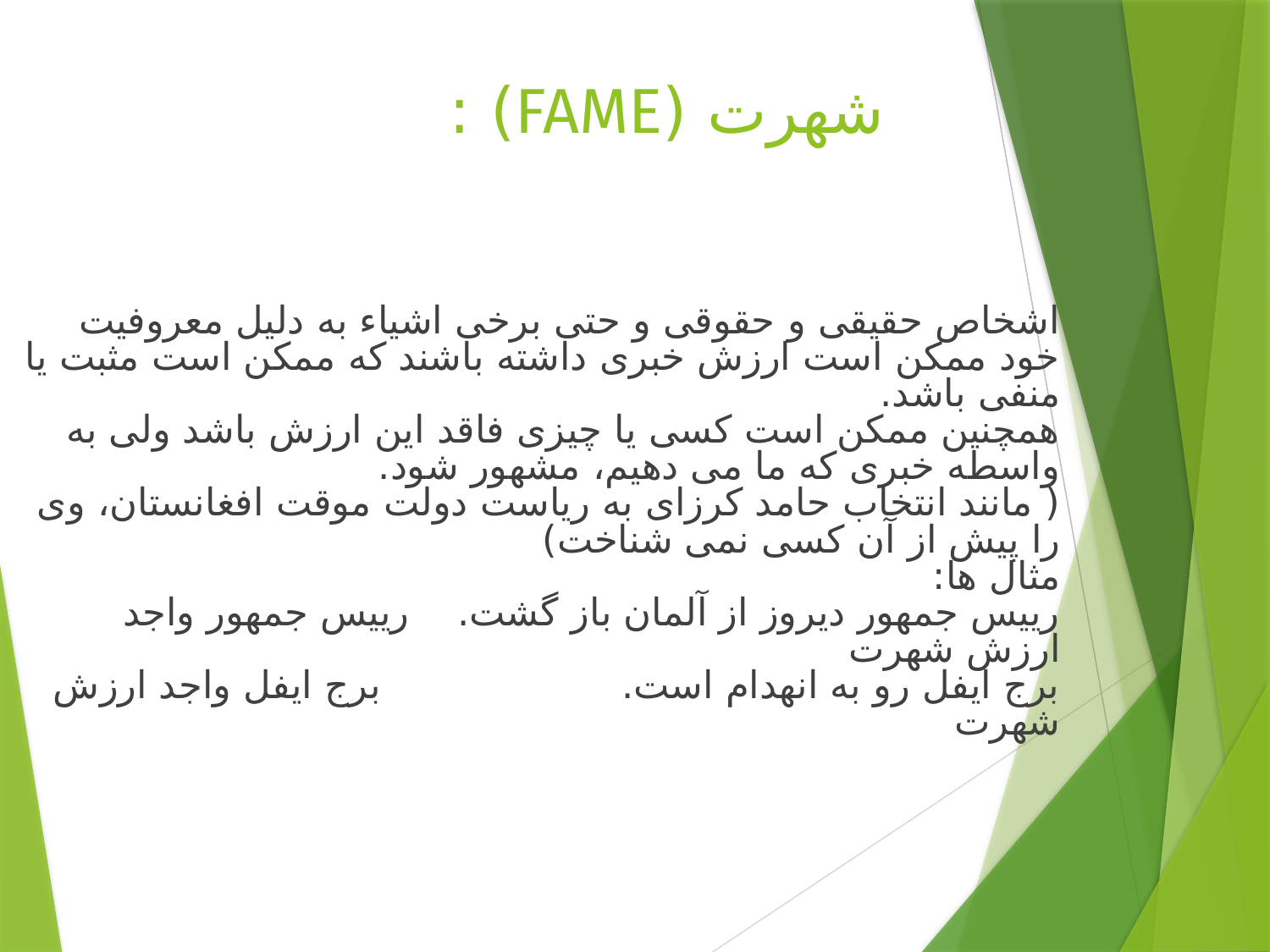

شهرت (FAME) :
اشخاص حقیقی و حقوقی و حتی برخی اشیاء به دلیل معروفیت خود ممكن است ارزش خبری داشته باشند كه ممكن است مثبت یا منفی باشد.
همچنین ممكن است كسی یا چیزی فاقد این ارزش باشد ولی به واسطه خبری كه ما می دهیم، مشهور شود.
( مانند انتخاب حامد كرزای به ریاست دولت موقت افغانستان، وی را پیش از آن كسی نمی شناخت)
مثال ها:
رییس جمهور دیروز از آلمان باز گشت.    رییس جمهور واجد ارزش شهرت   
برج ایفل رو به انهدام است.                    برج ایفل واجد ارزش شهرت